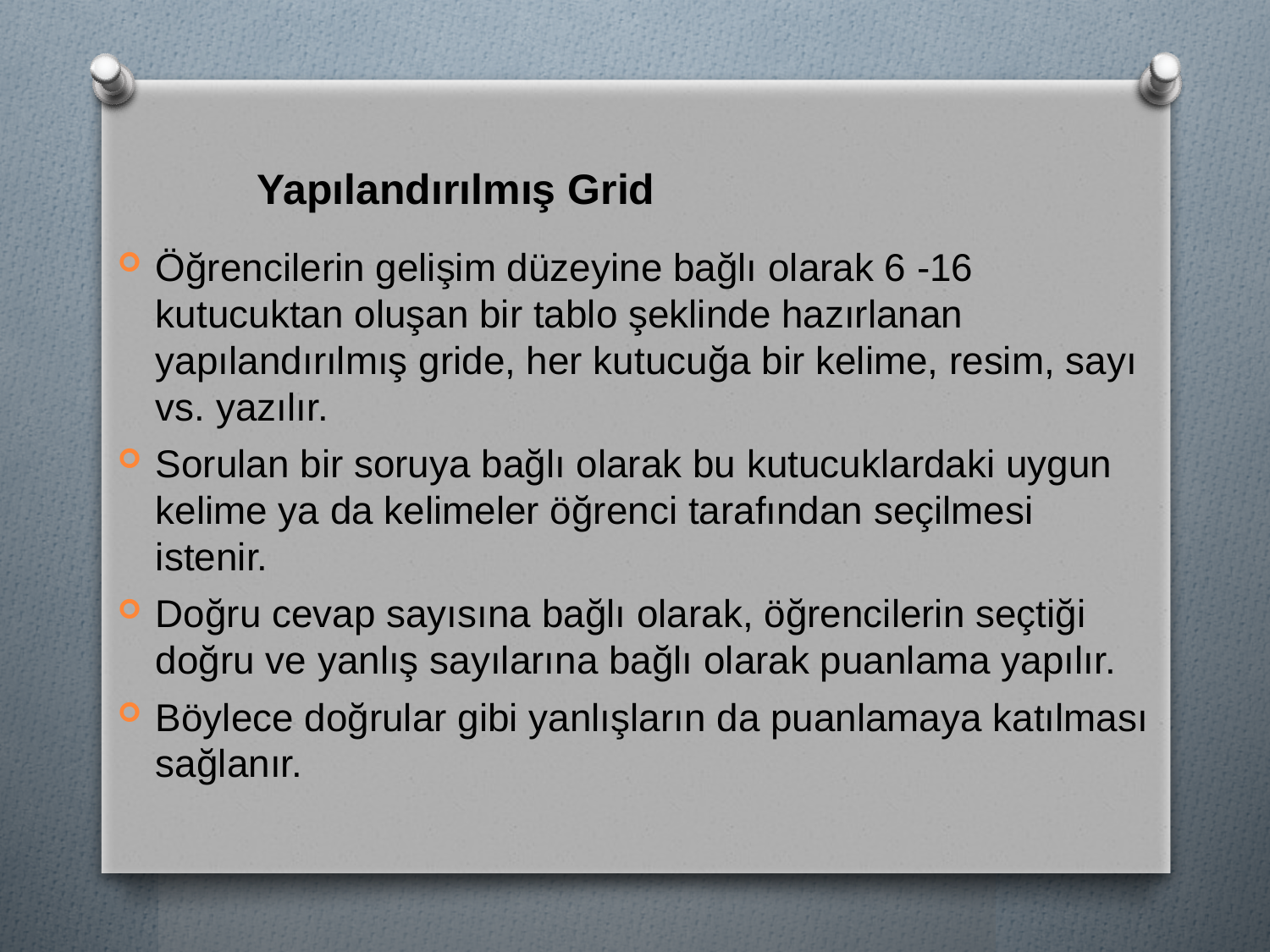

Yapılandırılmış Grid
Öğrencilerin gelişim düzeyine bağlı olarak 6 -16 kutucuktan oluşan bir tablo şeklinde hazırlanan yapılandırılmış gride, her kutucuğa bir kelime, resim, sayı vs. yazılır.
Sorulan bir soruya bağlı olarak bu kutucuklardaki uygun kelime ya da kelimeler öğrenci tarafından seçilmesi istenir.
Doğru cevap sayısına bağlı olarak, öğrencilerin seçtiği doğru ve yanlış sayılarına bağlı olarak puanlama yapılır.
Böylece doğrular gibi yanlışların da puanlamaya katılması sağlanır.